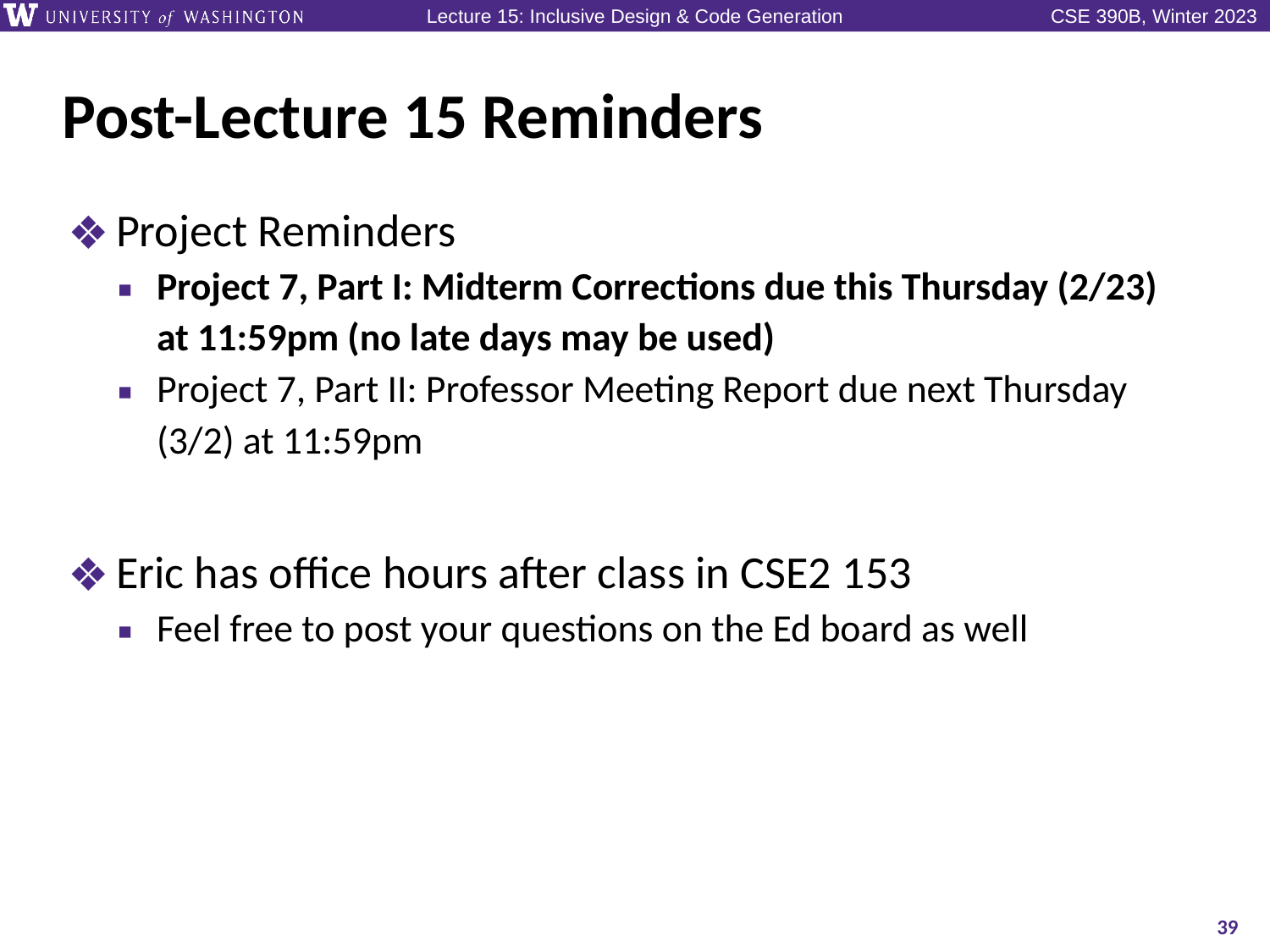

# Post-Lecture 15 Reminders
Project Reminders
Project 7, Part I: Midterm Corrections due this Thursday (2/23) at 11:59pm (no late days may be used)
Project 7, Part II: Professor Meeting Report due next Thursday (3/2) at 11:59pm

Eric has office hours after class in CSE2 153
Feel free to post your questions on the Ed board as well

39